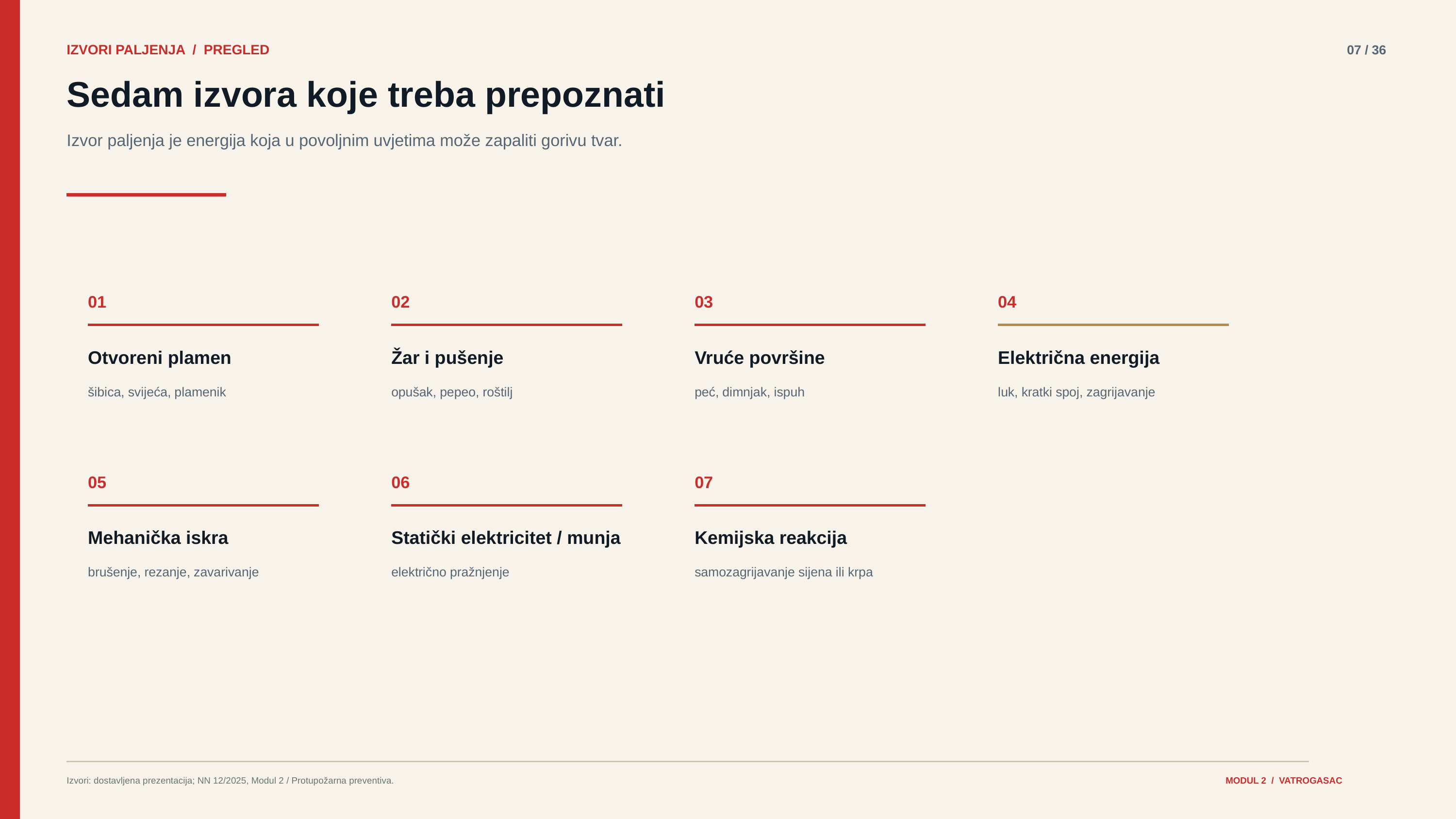

IZVORI PALJENJA  /  PREGLED
07 / 36
Sedam izvora koje treba prepoznati
Izvor paljenja je energija koja u povoljnim uvjetima može zapaliti gorivu tvar.

01
02
03
04

Otvoreni plamen
Žar i pušenje
Vruće površine
Električna energija
šibica, svijeća, plamenik
opušak, pepeo, roštilj
peć, dimnjak, ispuh
luk, kratki spoj, zagrijavanje
05
06
07

Mehanička iskra
Statički elektricitet / munja
Kemijska reakcija
brušenje, rezanje, zavarivanje
električno pražnjenje
samozagrijavanje sijena ili krpa

Izvori: dostavljena prezentacija; NN 12/2025, Modul 2 / Protupožarna preventiva.
MODUL 2  /  VATROGASAC